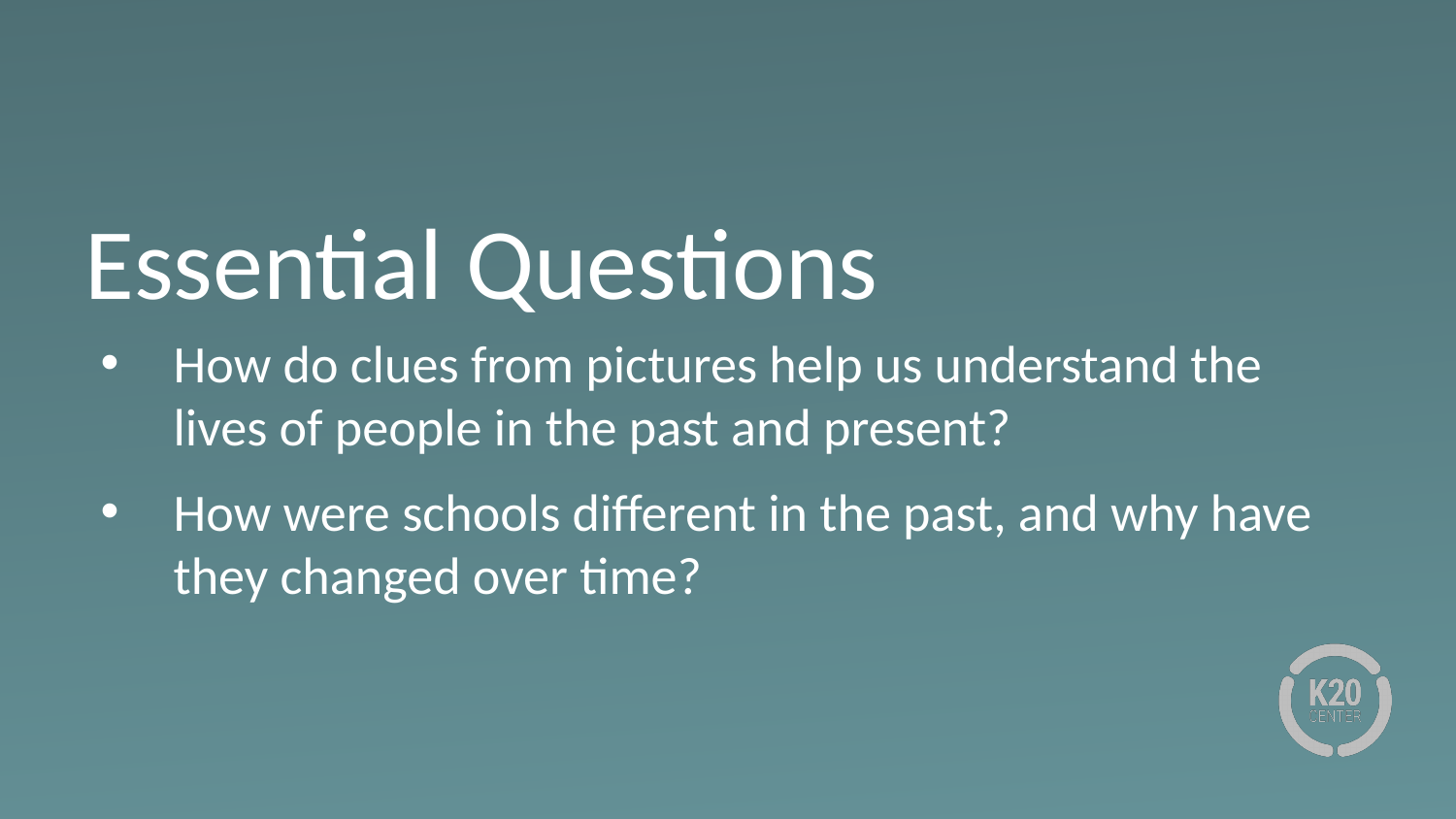

# Essential Questions
How do clues from pictures help us understand the lives of people in the past and present?
How were schools different in the past, and why have they changed over time?